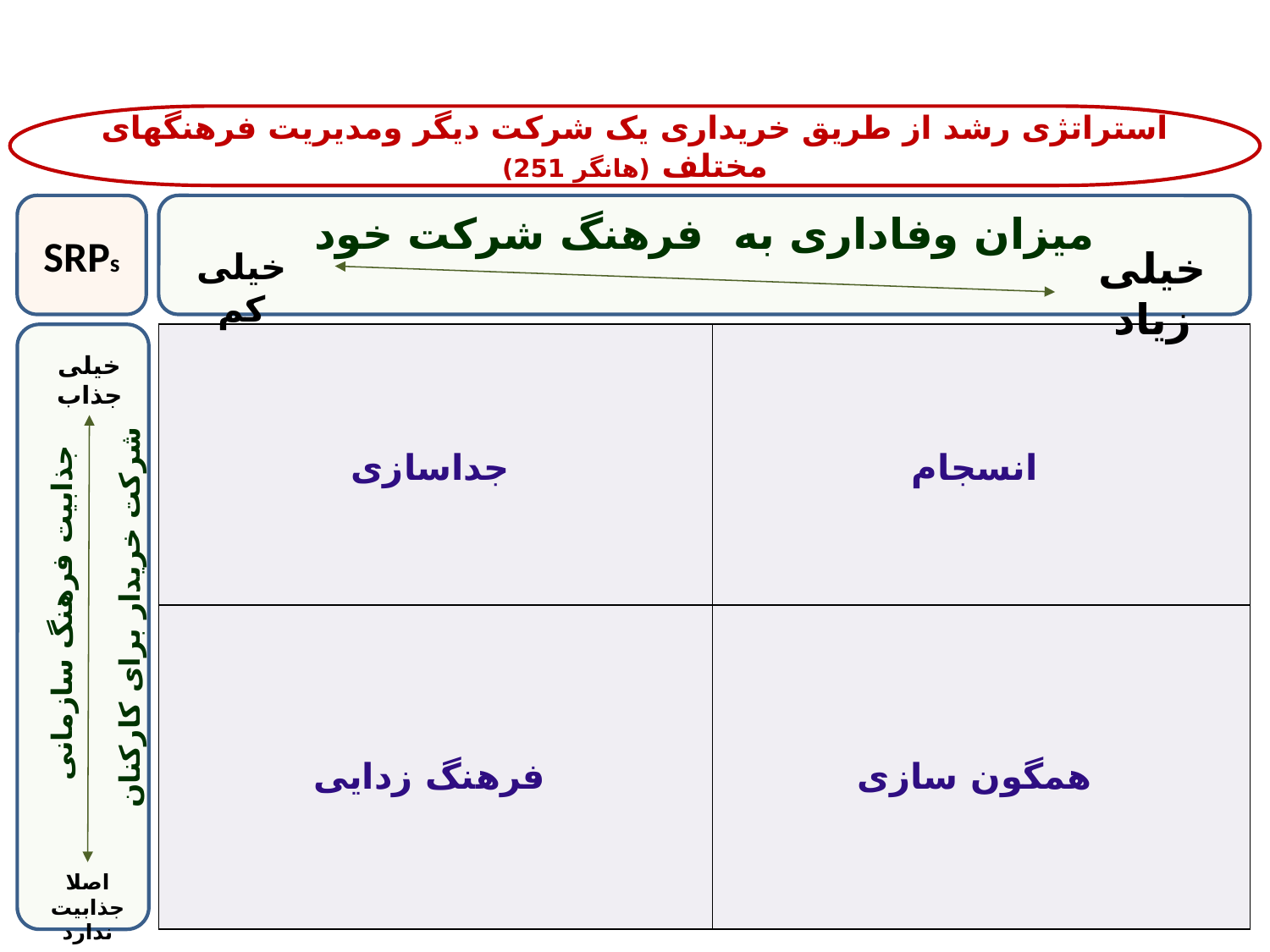

استراتژی رشد از طریق خریداری یک شرکت دیگر ومدیریت فرهنگهای مختلف (هانگر 251)
SRPs

میزان وفاداری به  فرهنگ شرکت خود
خیلی زیاد
خیلی کم
جداسازی
انسجام
|  |  |
| --- | --- |
|  |  |
خیلی جذاب
جذابیت فرهنگ سازمانی
شرکت خریدار برای کارکنان

همگون سازی
فرهنگ زدایی
اصلا جذابیت ندارد